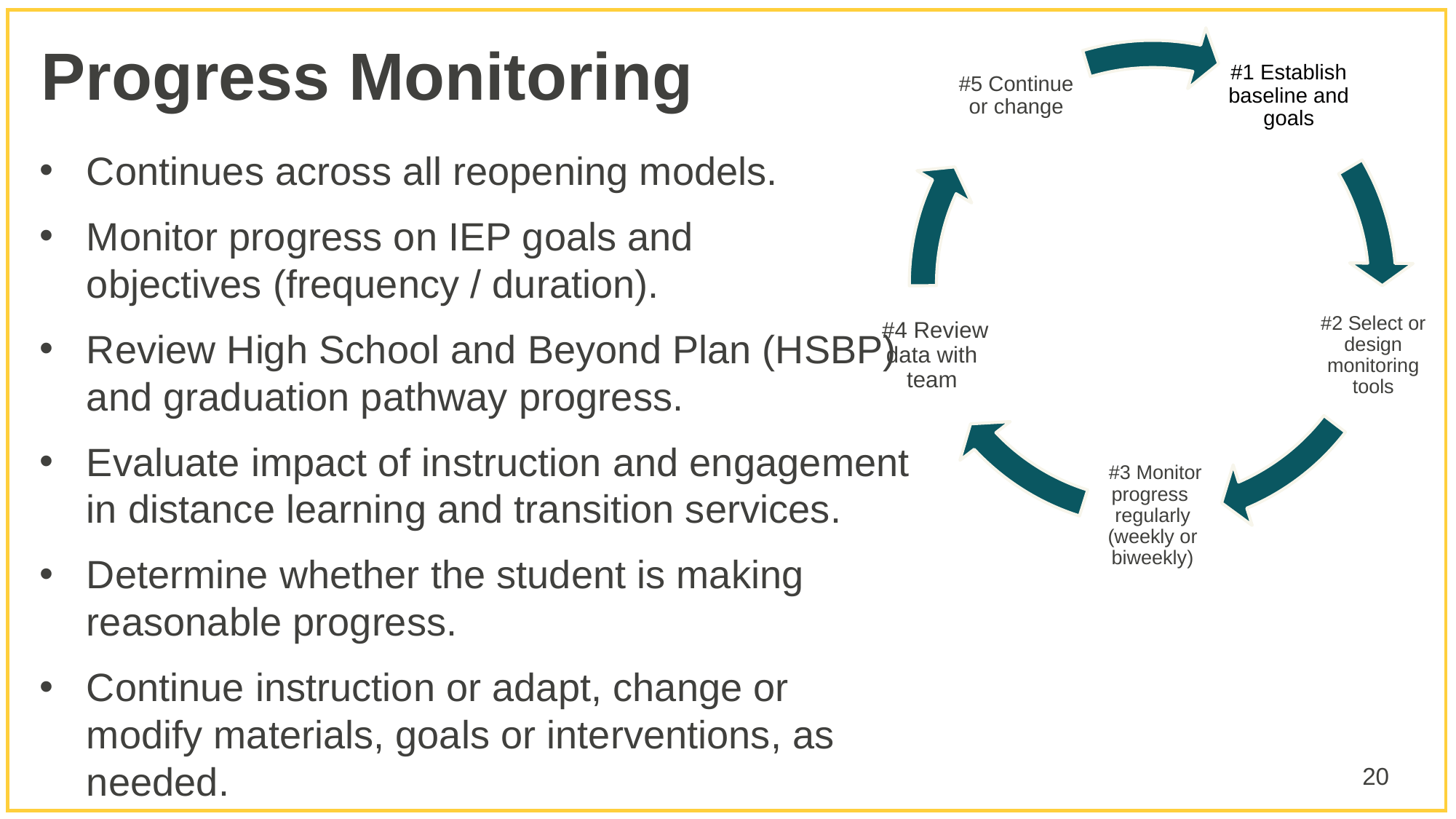

#5 Continue or change

#1 Establish baseline and goals

 #4 Review data with team

#2 Select or design monitoring tools

 #3 Monitor progress  regularly (weekly or biweekly)
# Progress Monitoring
Continues across all reopening models.
Monitor progress on IEP goals and objectives (frequency / duration).
Review High School and Beyond Plan (HSBP) and graduation pathway progress.
Evaluate impact of instruction and engagement in distance learning and transition services.
Determine whether the student is making reasonable progress.
Continue instruction or adapt, change or modify materials, goals or interventions, as needed.

20